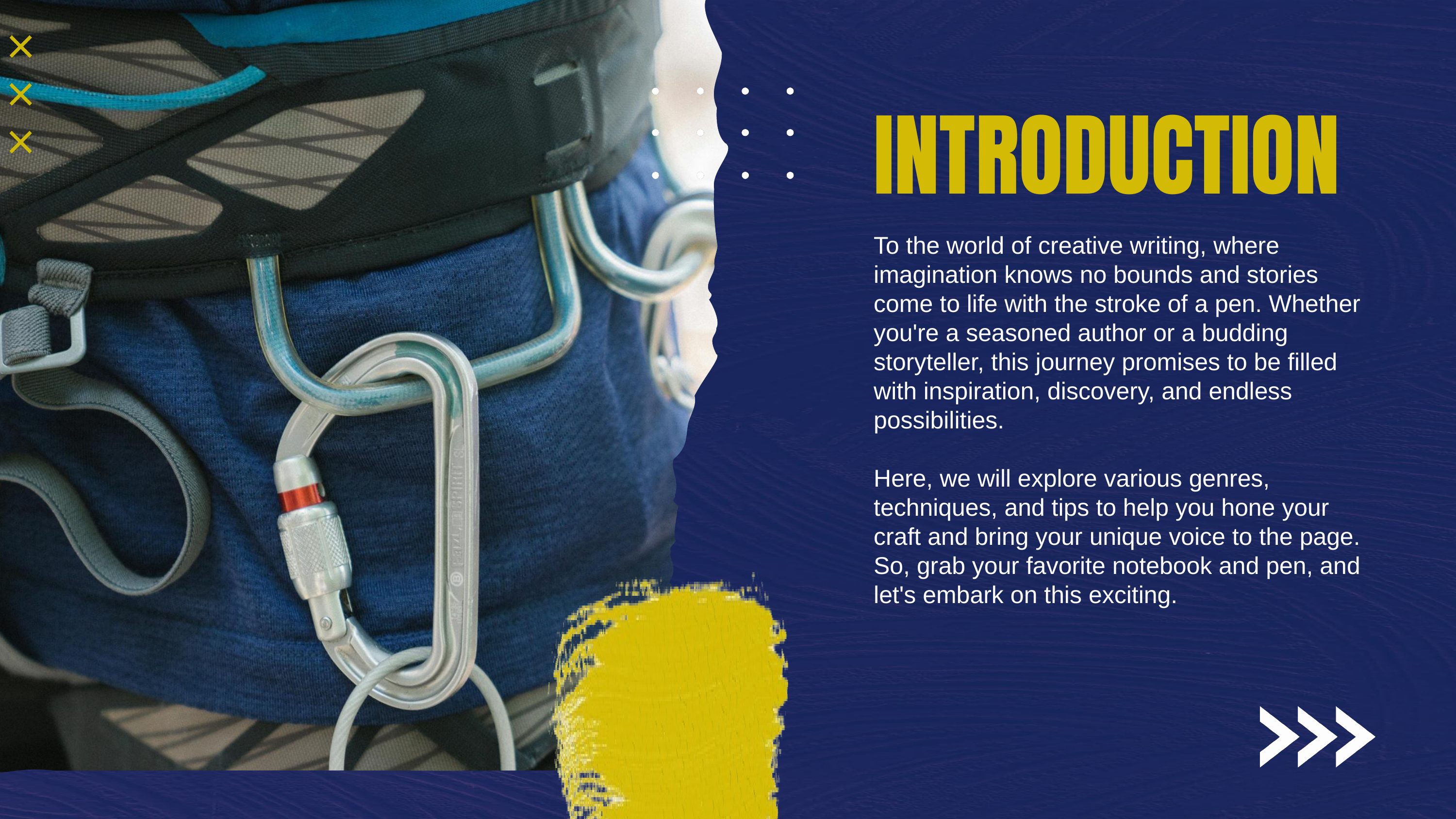

INTRODUCTION

To the world of creative writing, where imagination knows no bounds and stories come to life with the stroke of a pen. Whether you're a seasoned author or a budding storyteller, this journey promises to be filled with inspiration, discovery, and endless possibilities.

Here, we will explore various genres, techniques, and tips to help you hone your craft and bring your unique voice to the page. So, grab your favorite notebook and pen, and let's embark on this exciting.